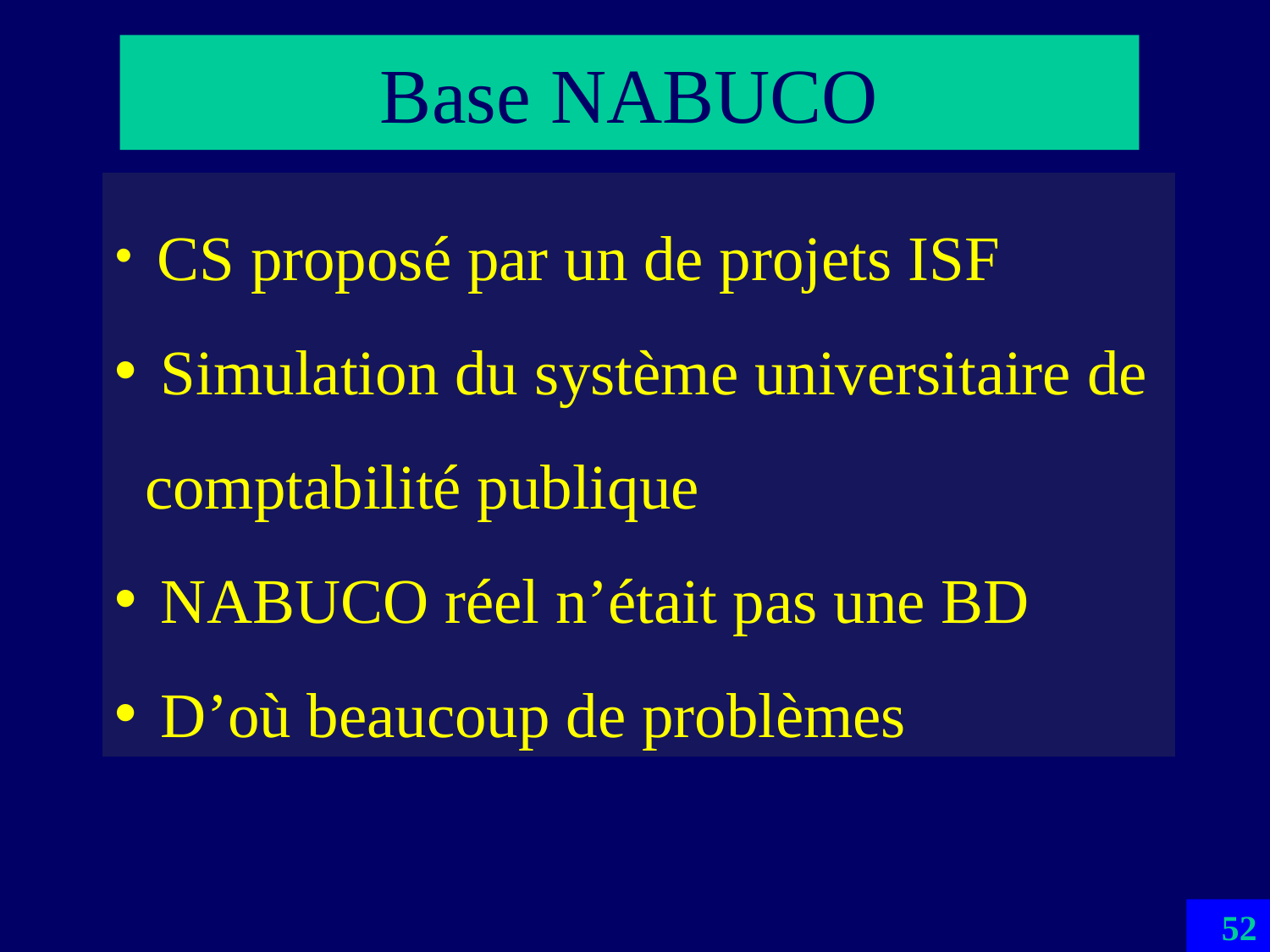

# Base NABUCO
 CS proposé par un de projets ISF
 Simulation du système universitaire de comptabilité publique
 NABUCO réel n’était pas une BD
 D’où beaucoup de problèmes
52